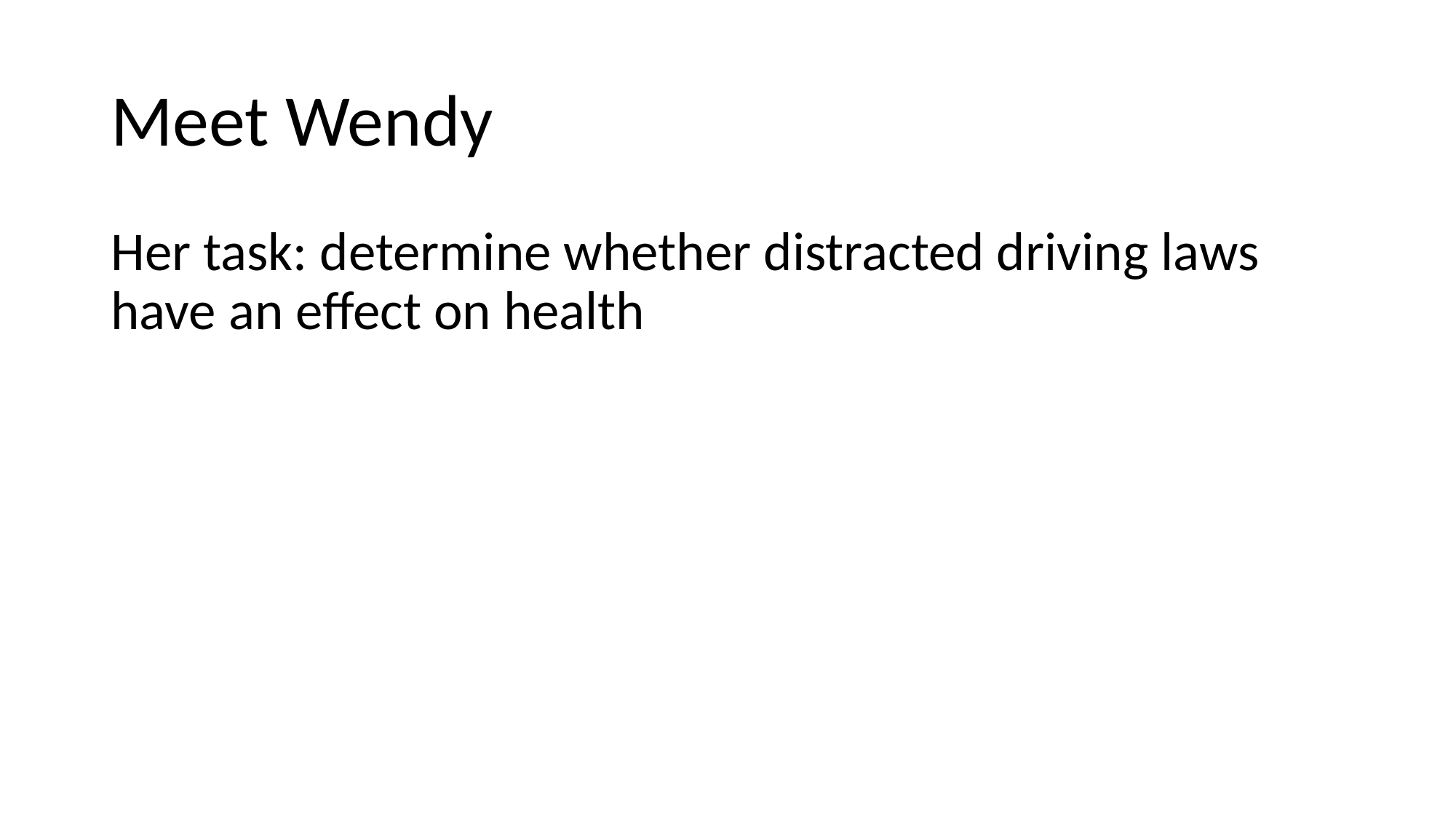

# Meet Wendy
Her task: determine whether distracted driving laws have an effect on health